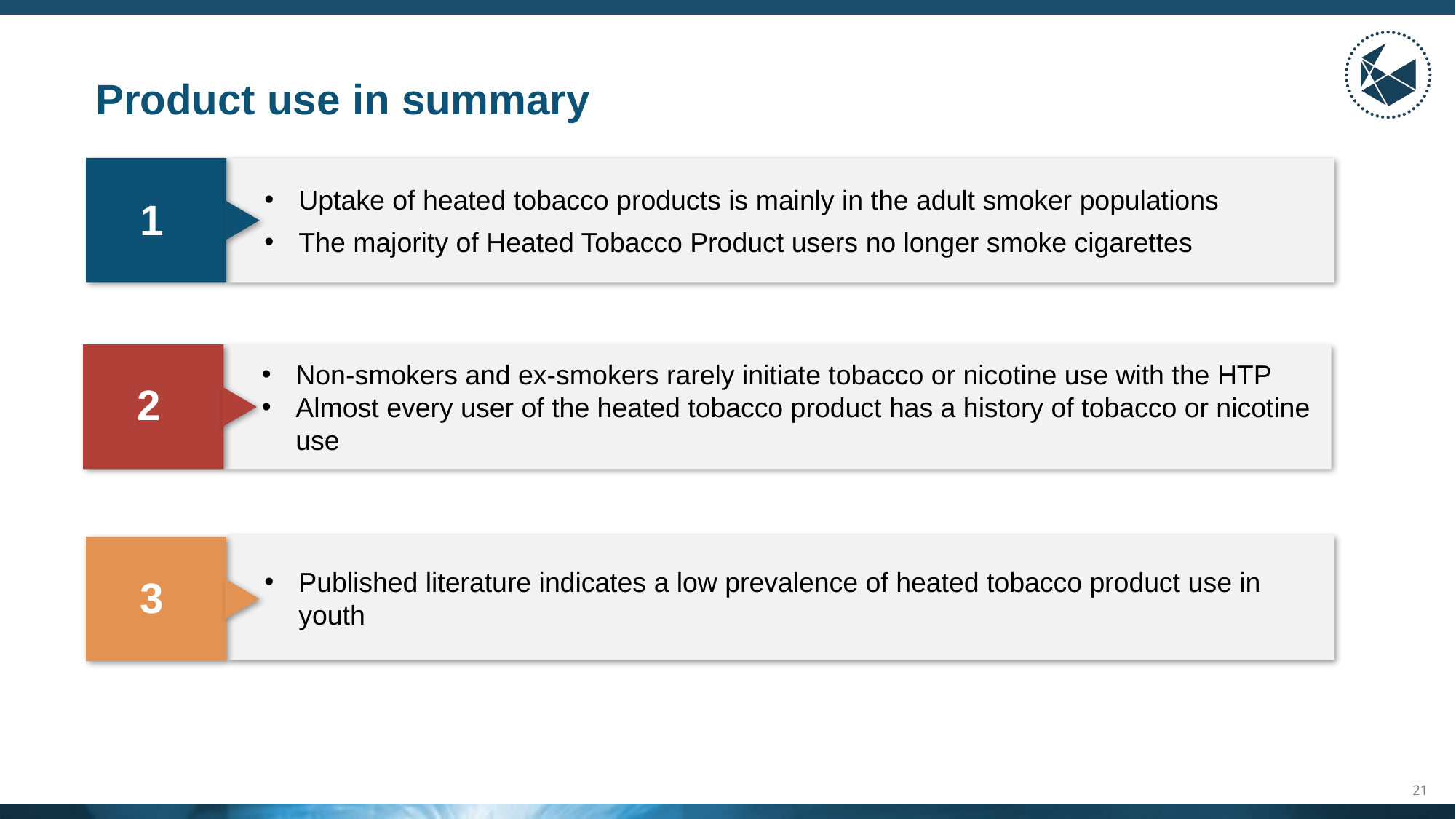

# Product use in summary

Uptake of heated tobacco products is mainly in the adult smoker populations
The majority of Heated Tobacco Product users no longer smoke cigarettes

1

Non-smokers and ex-smokers rarely initiate tobacco or nicotine use with the HTP
Almost every user of the heated tobacco product has a history of tobacco or nicotine use

2
Published literature indicates a low prevalence of heated tobacco product use in youth

3